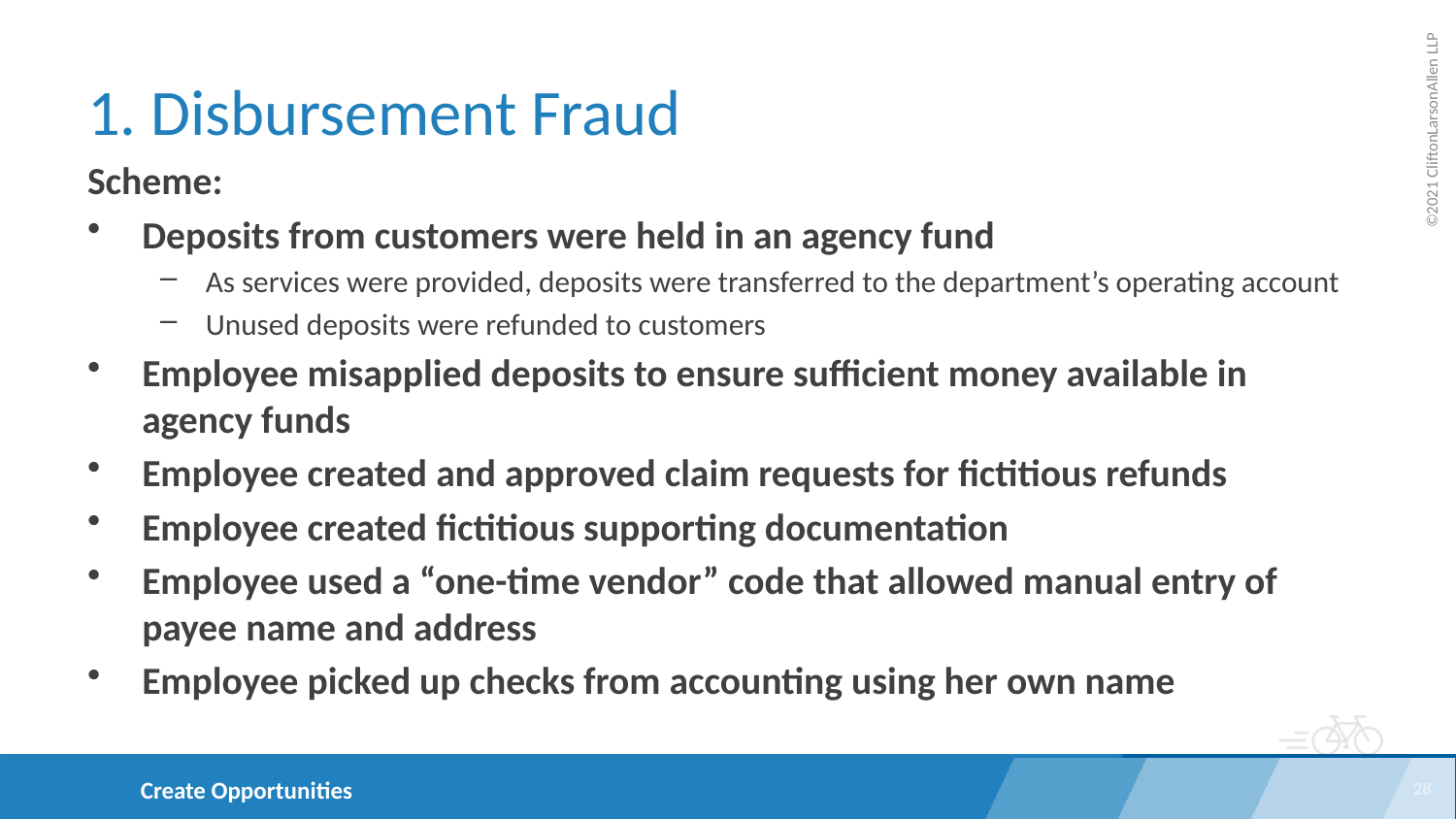

# 1. Disbursement Fraud
Scheme:
Deposits from customers were held in an agency fund
As services were provided, deposits were transferred to the department’s operating account
Unused deposits were refunded to customers
Employee misapplied deposits to ensure sufficient money available in agency funds
Employee created and approved claim requests for fictitious refunds
Employee created fictitious supporting documentation
Employee used a “one-time vendor” code that allowed manual entry of payee name and address
Employee picked up checks from accounting using her own name

28